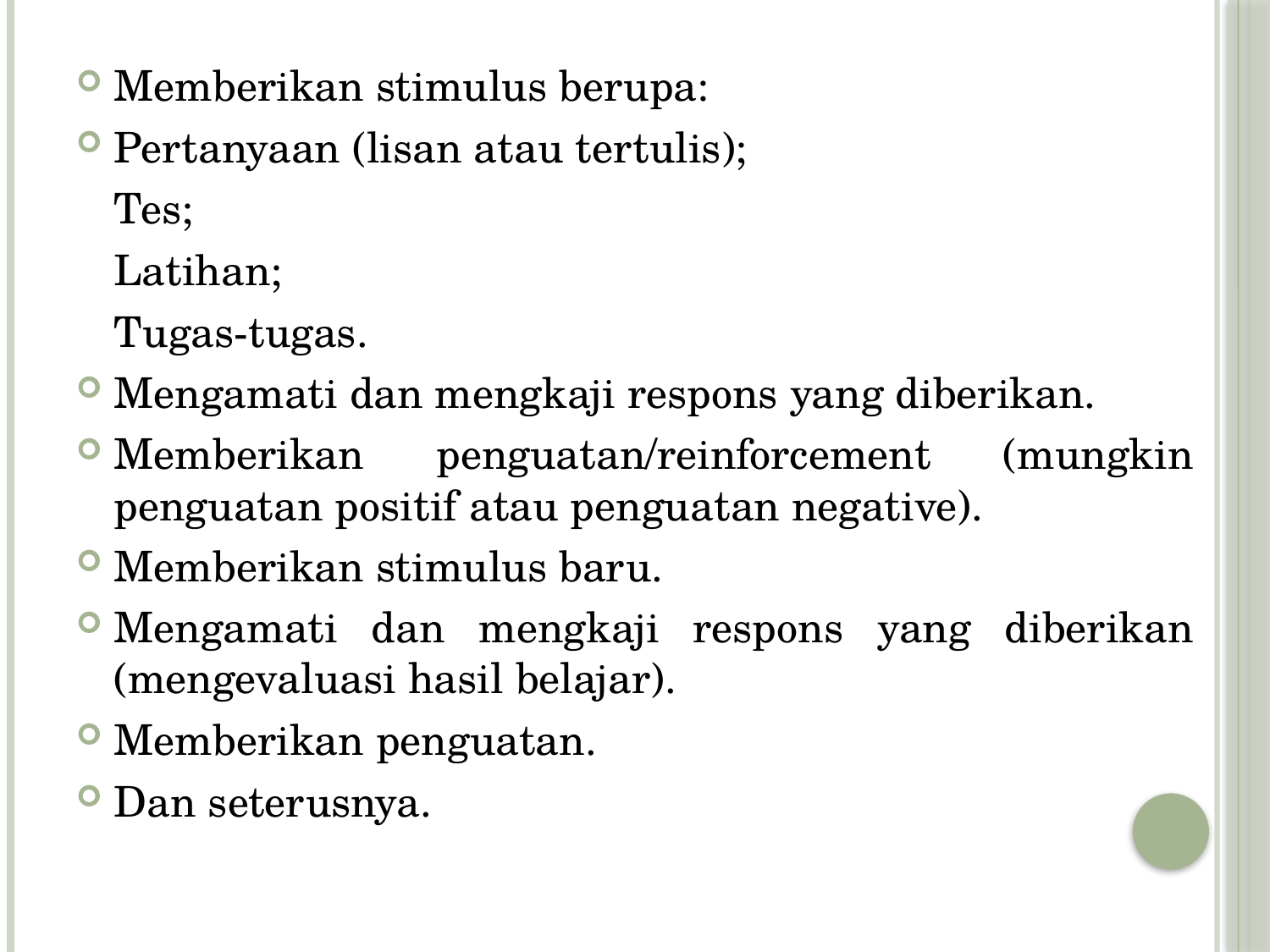

Memberikan stimulus berupa:
Pertanyaan (lisan atau tertulis);
	Tes;
	Latihan;
	Tugas-tugas.
Mengamati dan mengkaji respons yang diberikan.
Memberikan penguatan/reinforcement (mungkin penguatan positif atau penguatan negative).
Memberikan stimulus baru.
Mengamati dan mengkaji respons yang diberikan (mengevaluasi hasil belajar).
Memberikan penguatan.
Dan seterusnya.